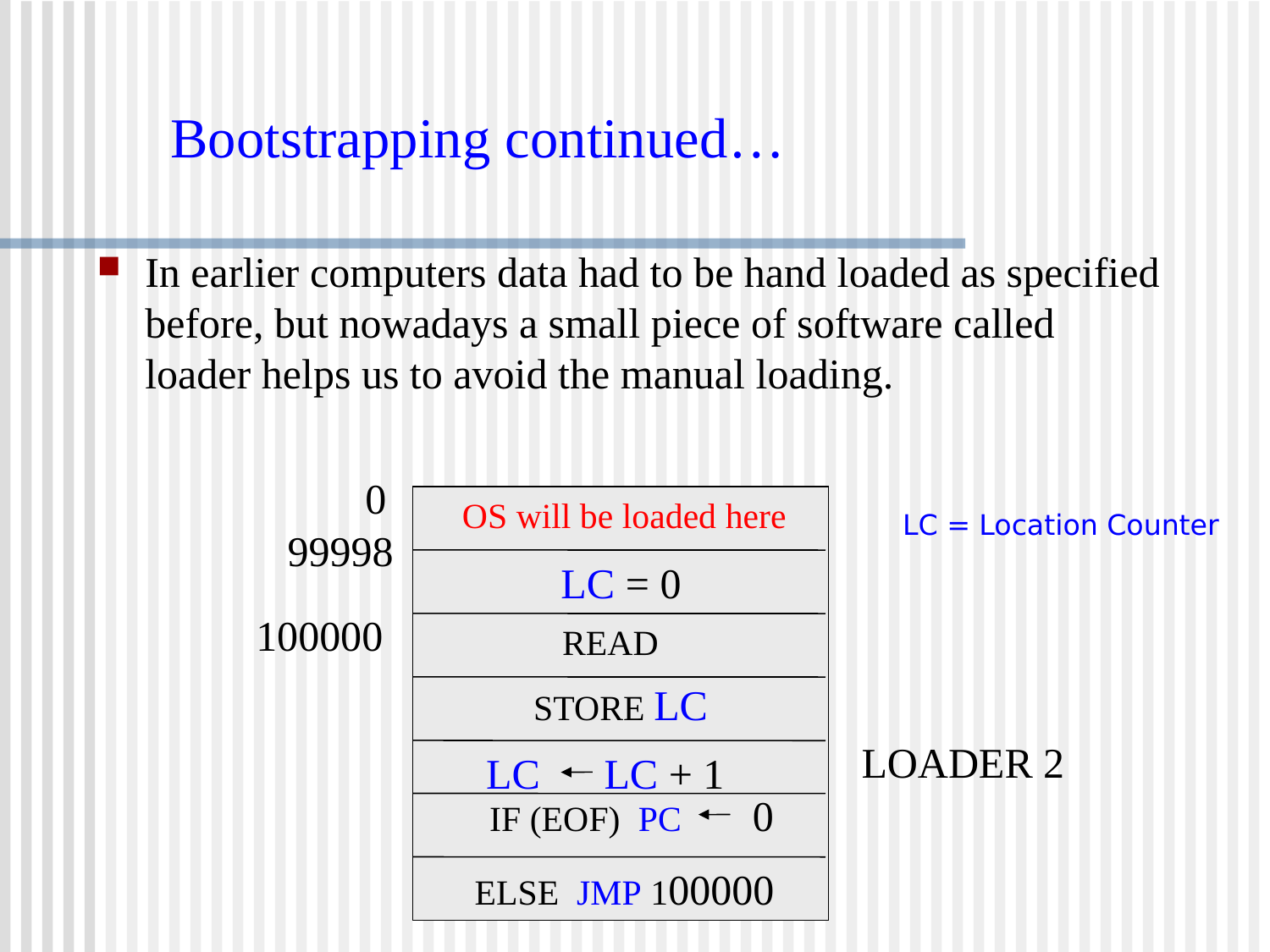

Bootstrapping continued…

In earlier computers data had to be hand loaded as specified before, but nowadays a small piece of software called loader helps us to avoid the manual loading.

0
OS will be loaded here
STORE LC
LC = Location Counter
99998

LC = 0
100000

READ

LOADER 2

LC       LC + 1

IF (EOF)  PC        0

ELSE  JMP 100000